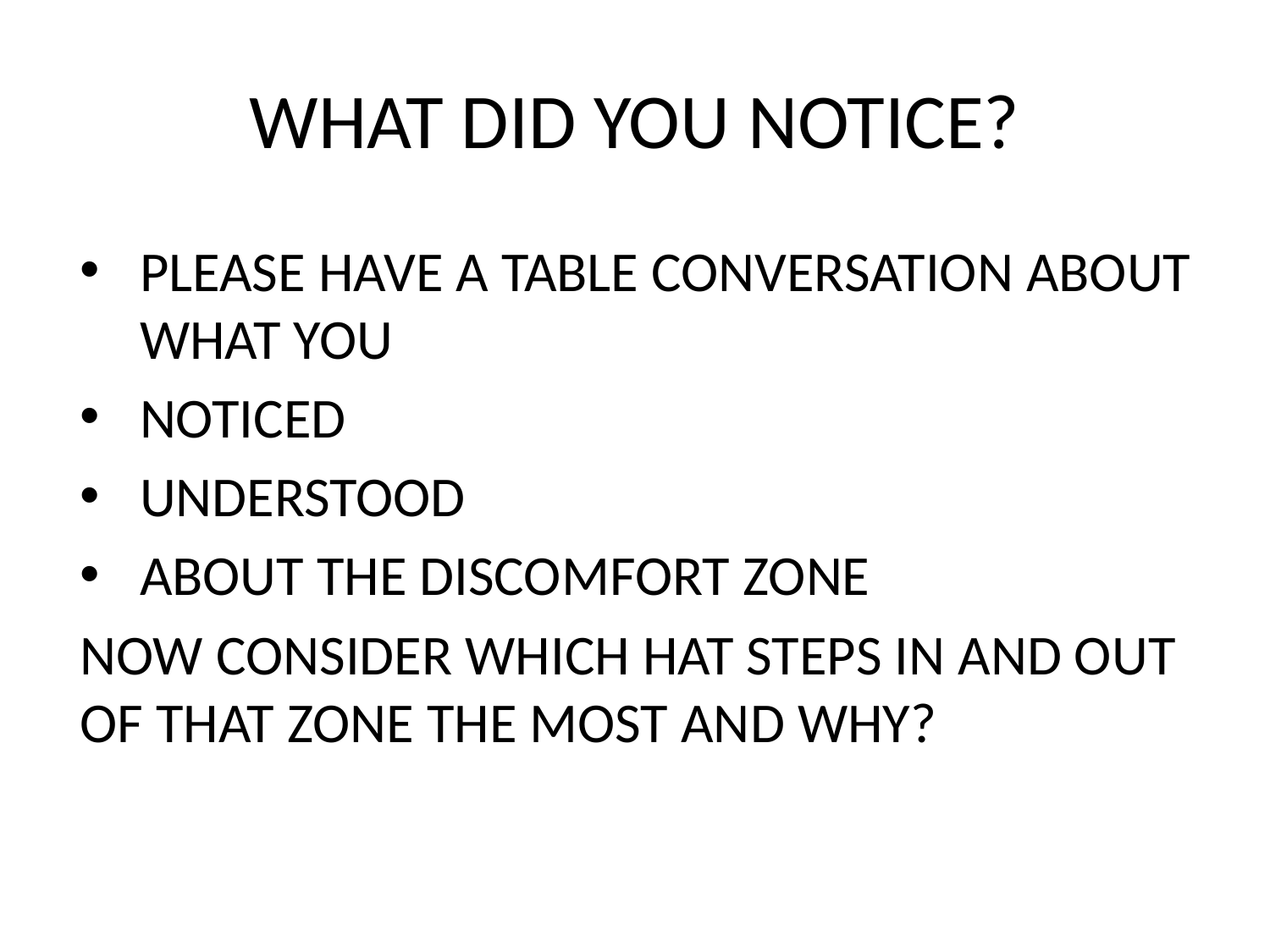

# WHAT DID YOU NOTICE?
PLEASE HAVE A TABLE CONVERSATION ABOUT WHAT YOU
NOTICED
UNDERSTOOD
ABOUT THE DISCOMFORT ZONE
NOW CONSIDER WHICH HAT STEPS IN AND OUT OF THAT ZONE THE MOST AND WHY?